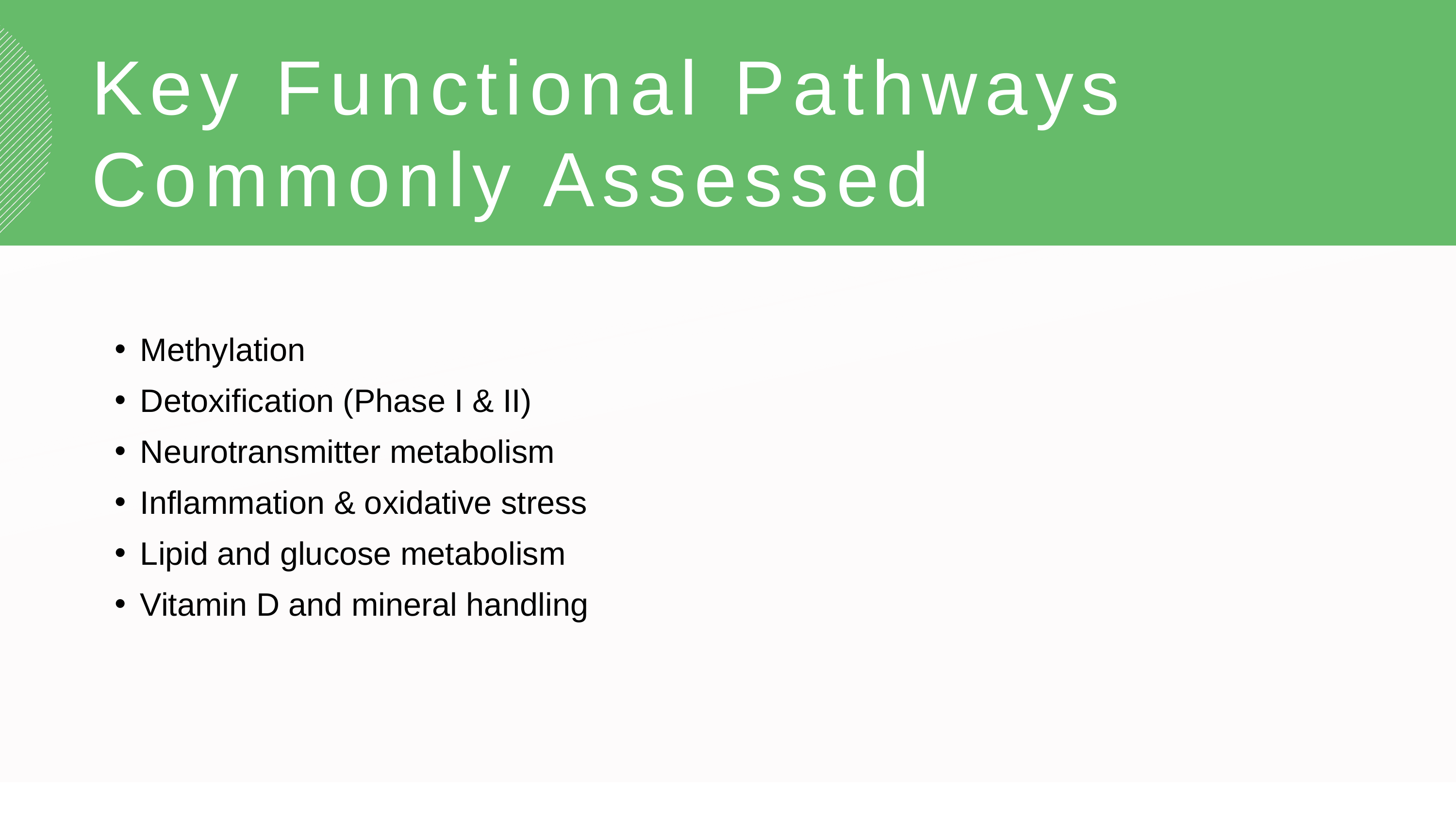

Key Functional Pathways Commonly Assessed
Methylation
Detoxification (Phase I & II)
Neurotransmitter metabolism
Inflammation & oxidative stress
Lipid and glucose metabolism
Vitamin D and mineral handling